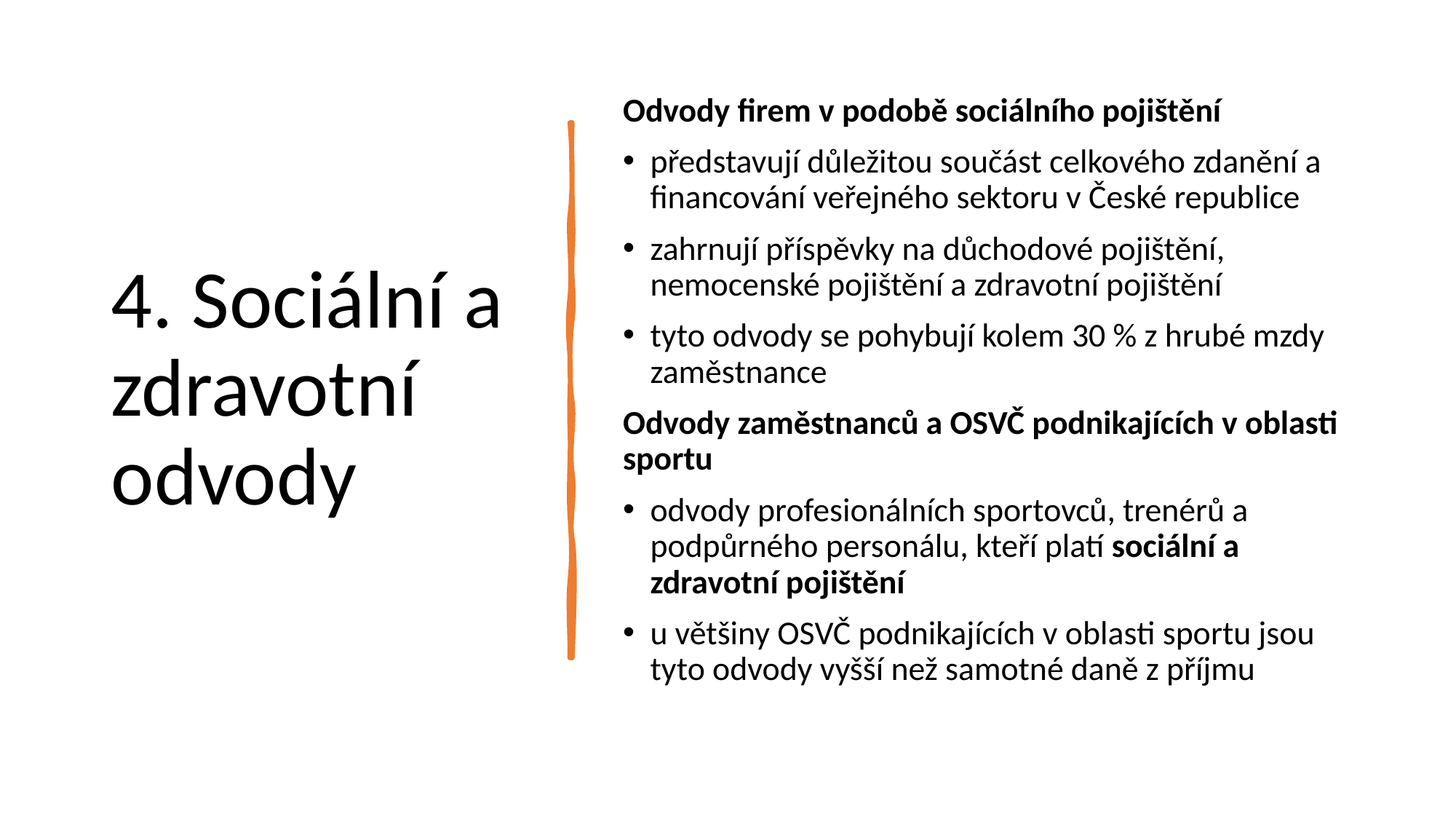

4. Sociální a zdravotní odvody
Odvody firem v podobě sociálního pojištění
představují důležitou součást celkového zdanění a financování veřejného sektoru v České republice
zahrnují příspěvky na důchodové pojištění, nemocenské pojištění a zdravotní pojištění
tyto odvody se pohybují kolem 30 % z hrubé mzdy zaměstnance
Odvody zaměstnanců a OSVČ podnikajících v oblasti sportu
odvody profesionálních sportovců, trenérů a podpůrného personálu, kteří platí sociální a zdravotní pojištění
u většiny OSVČ podnikajících v oblasti sportu jsou tyto odvody vyšší než samotné daně z příjmu